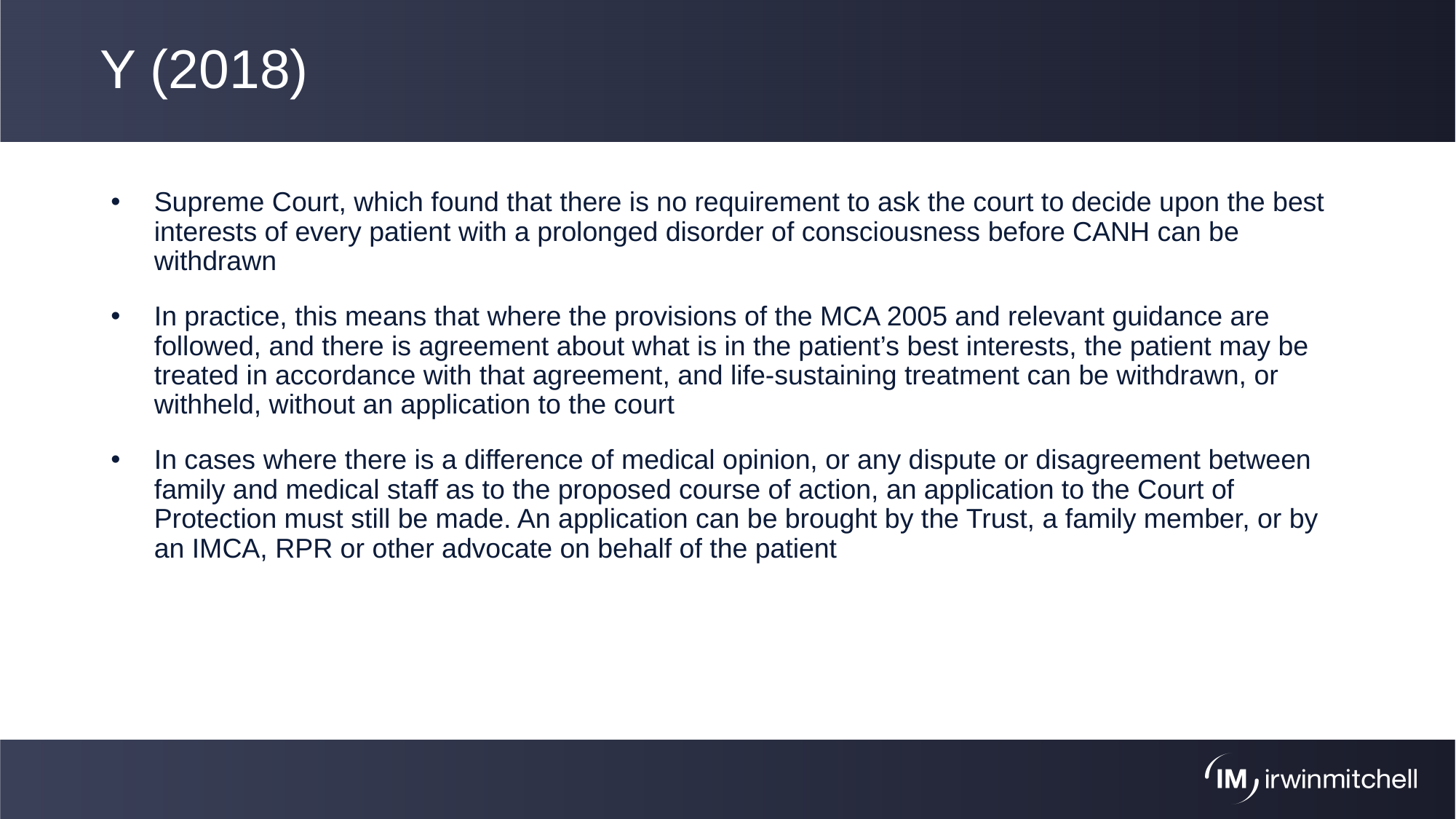

# Y (2018)
Supreme Court, which found that there is no requirement to ask the court to decide upon the best interests of every patient with a prolonged disorder of consciousness before CANH can be withdrawn
In practice, this means that where the provisions of the MCA 2005 and relevant guidance are followed, and there is agreement about what is in the patient’s best interests, the patient may be treated in accordance with that agreement, and life-sustaining treatment can be withdrawn, or withheld, without an application to the court
In cases where there is a difference of medical opinion, or any dispute or disagreement between family and medical staff as to the proposed course of action, an application to the Court of Protection must still be made. An application can be brought by the Trust, a family member, or by an IMCA, RPR or other advocate on behalf of the patient